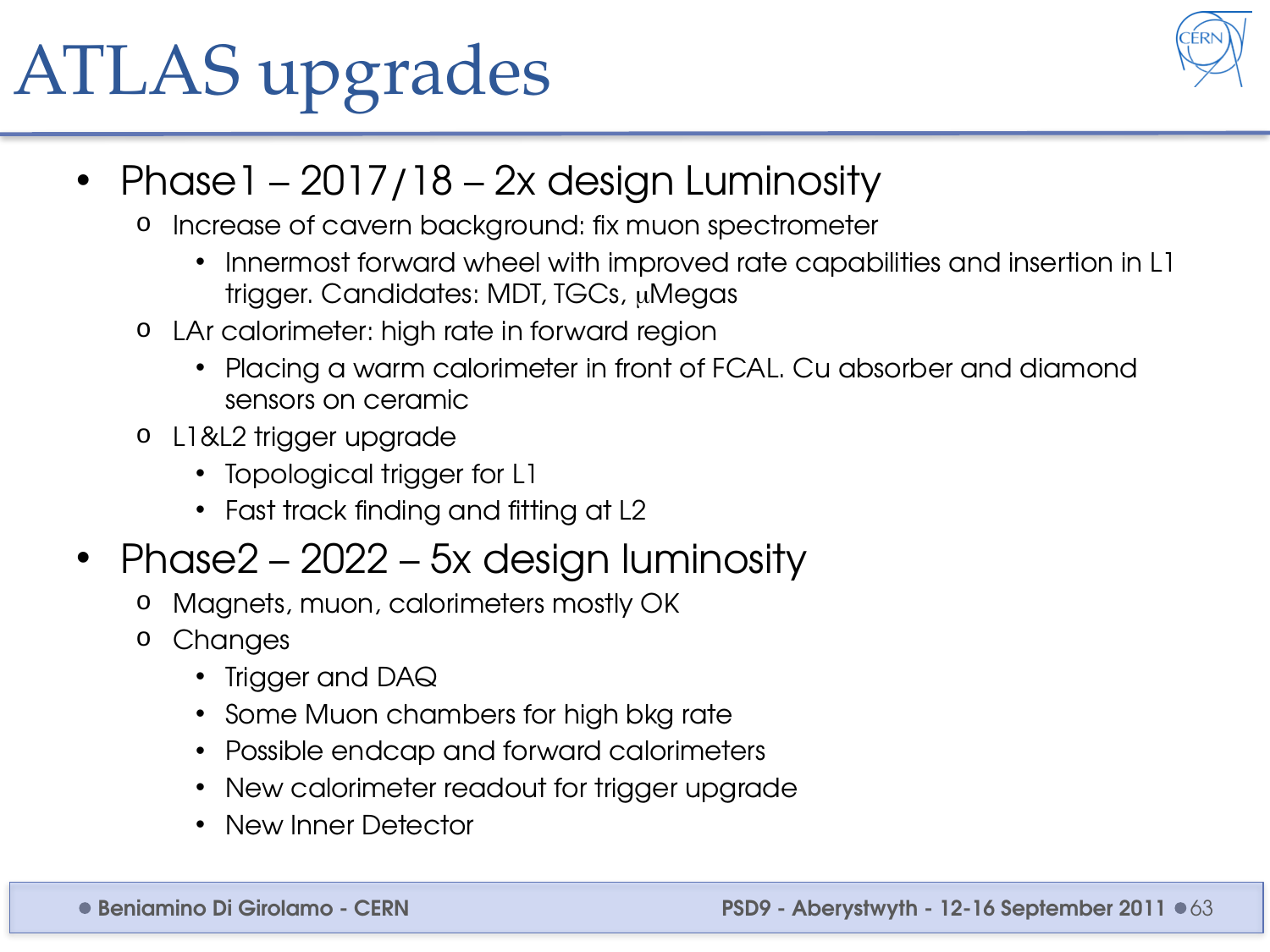

# ATLAS upgrades
Phase1 – 2017/18 – 2x design Luminosity
Increase of cavern background: fix muon spectrometer
Innermost forward wheel with improved rate capabilities and insertion in L1 trigger. Candidates: MDT, TGCs, μMegas
LAr calorimeter: high rate in forward region
Placing a warm calorimeter in front of FCAL. Cu absorber and diamond sensors on ceramic
L1&L2 trigger upgrade
Topological trigger for L1
Fast track finding and fitting at L2
Phase2 – 2022 – 5x design luminosity
Magnets, muon, calorimeters mostly OK
Changes
Trigger and DAQ
Some Muon chambers for high bkg rate
Possible endcap and forward calorimeters
New calorimeter readout for trigger upgrade
New Inner Detector
Beniamino Di Girolamo - CERN
PSD9 - Aberystwyth - 12-16 September 2011
63